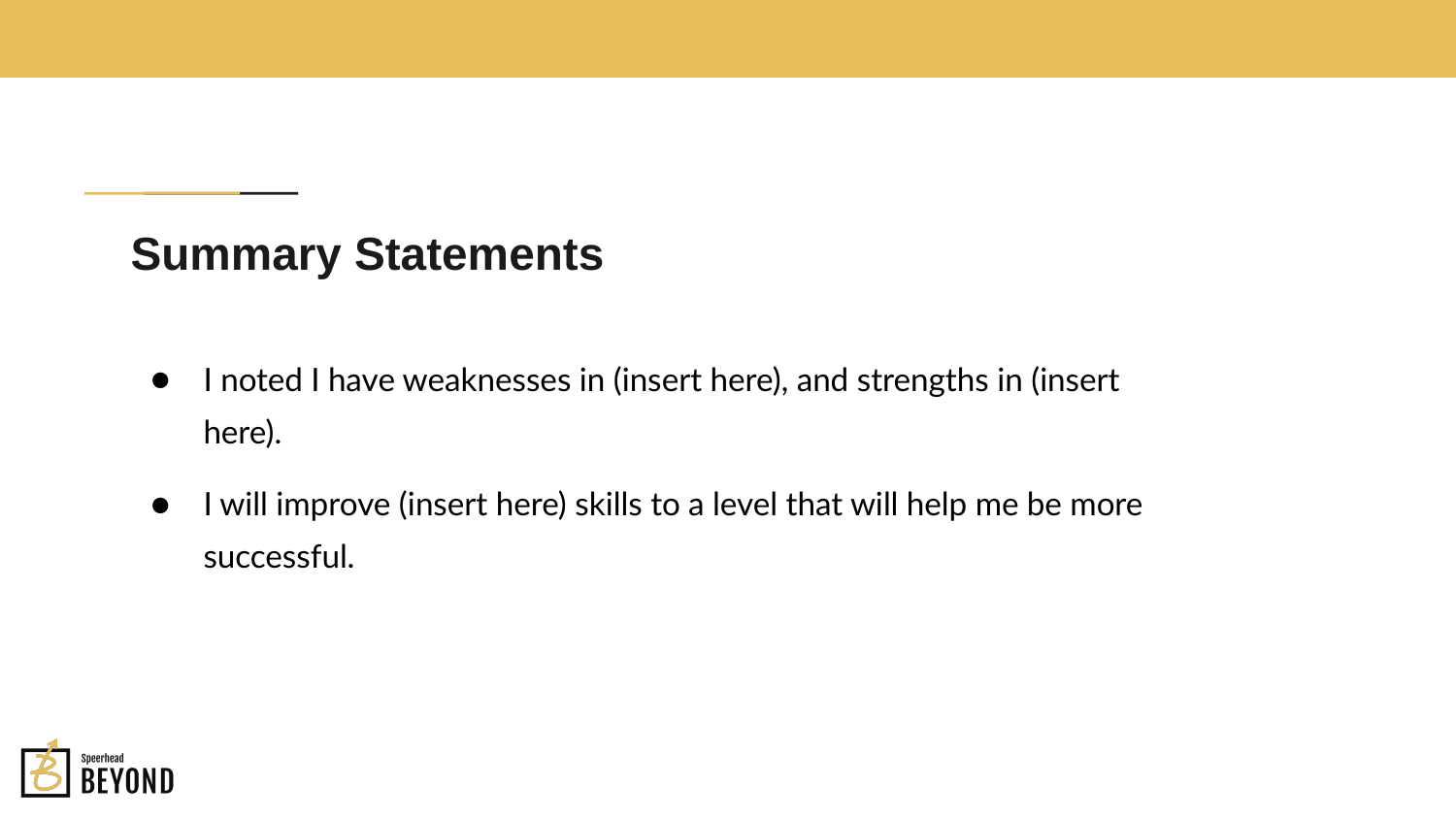

# Summary Statements
I noted I have weaknesses in (insert here), and strengths in (insert here).
I will improve (insert here) skills to a level that will help me be more successful.